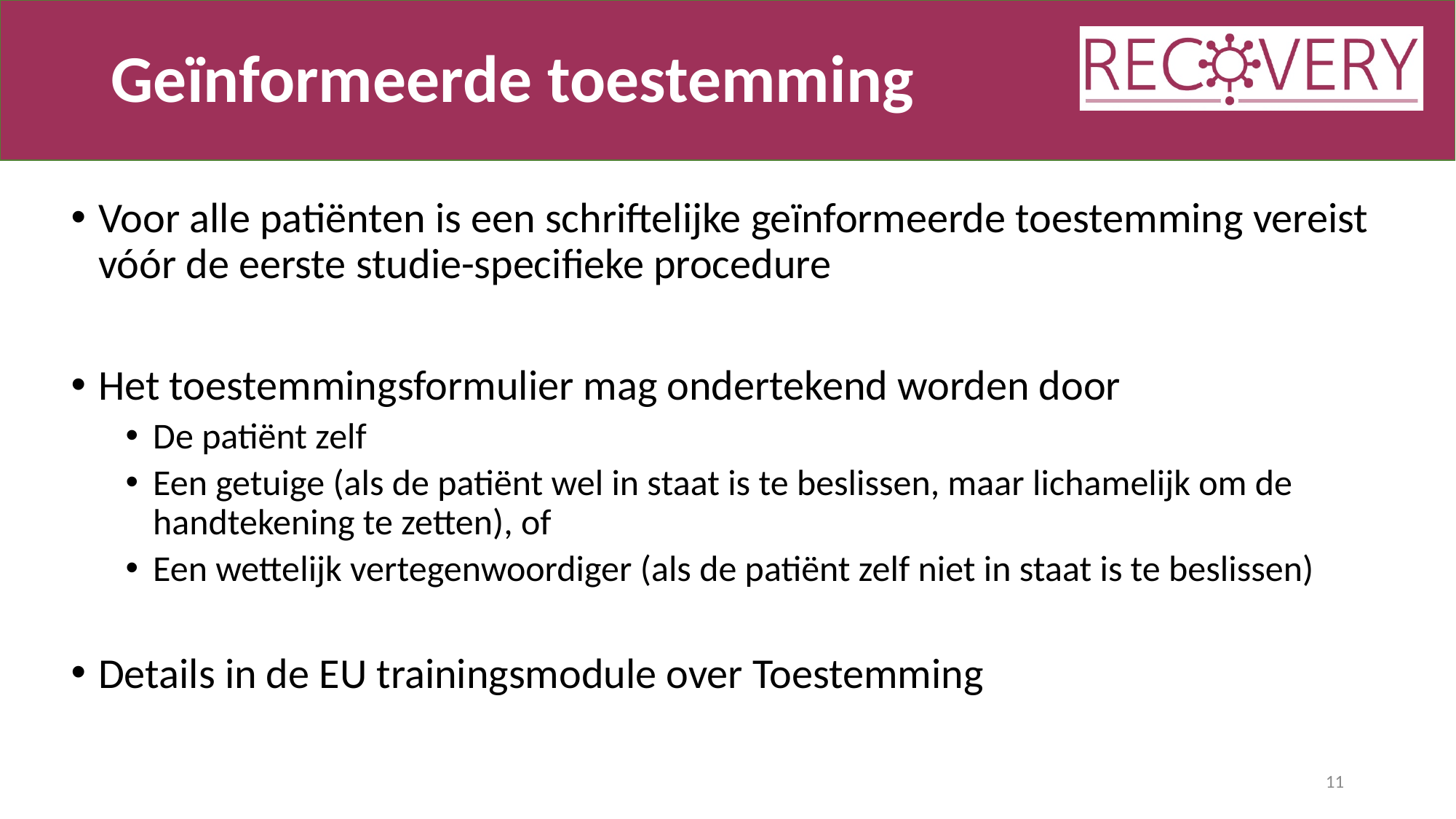

# Geïnformeerde toestemming
Voor alle patiënten is een schriftelijke geïnformeerde toestemming vereist vóór de eerste studie-specifieke procedure

Het toestemmingsformulier mag ondertekend worden door
De patiënt zelf
Een getuige (als de patiënt wel in staat is te beslissen, maar lichamelijk om de handtekening te zetten), of
Een wettelijk vertegenwoordiger (als de patiënt zelf niet in staat is te beslissen)

Details in de EU trainingsmodule over Toestemming

11